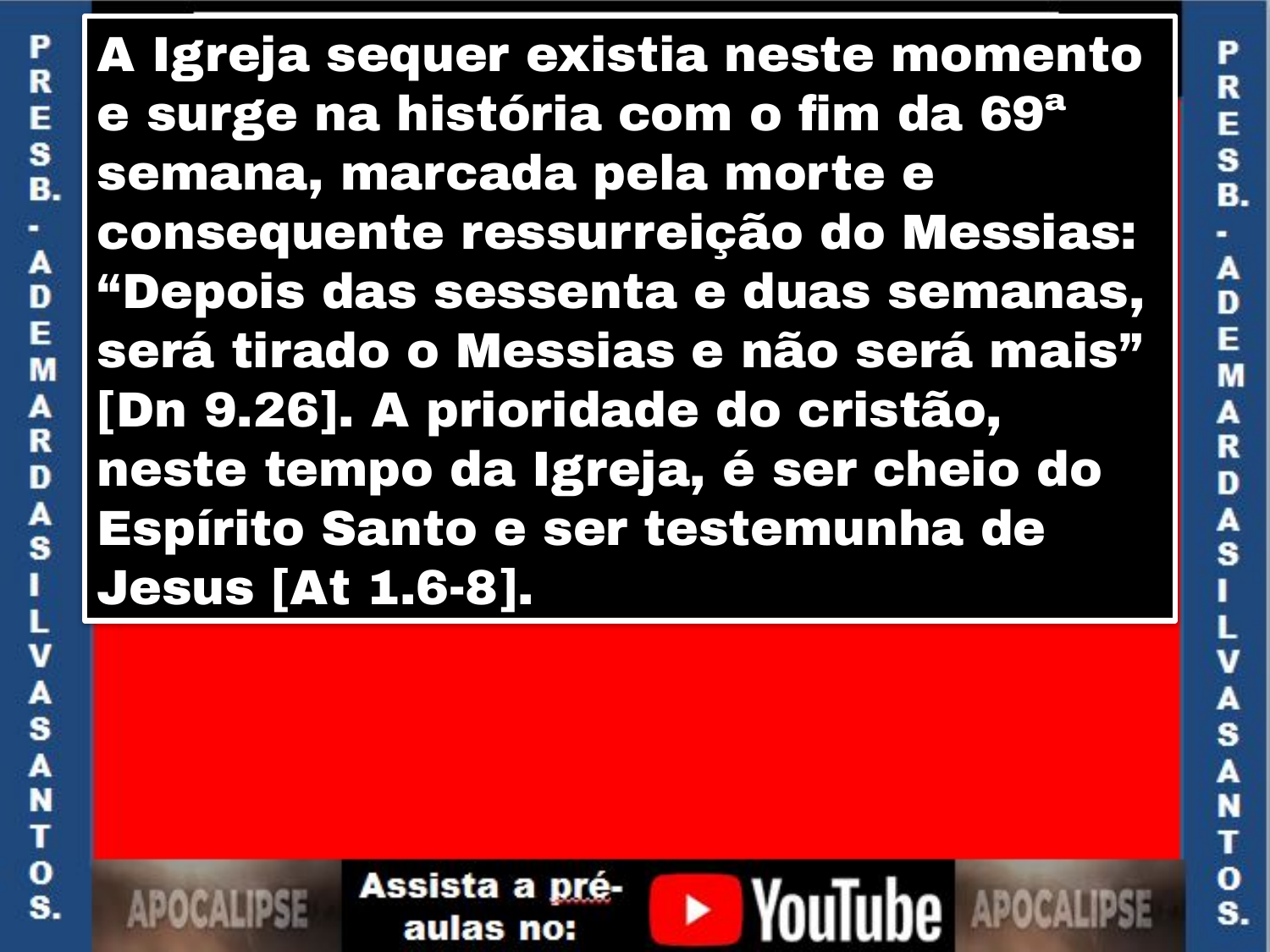

A Igreja sequer existia neste momento e surge na história com o fim da 69ª semana, marcada pela morte e consequente ressurreição do Messias: “Depois das sessenta e duas semanas, será tirado o Messias e não será mais” [Dn 9.26]. A prioridade do cristão, neste tempo da Igreja, é ser cheio do Espírito Santo e ser testemunha de Jesus [At 1.6-8].